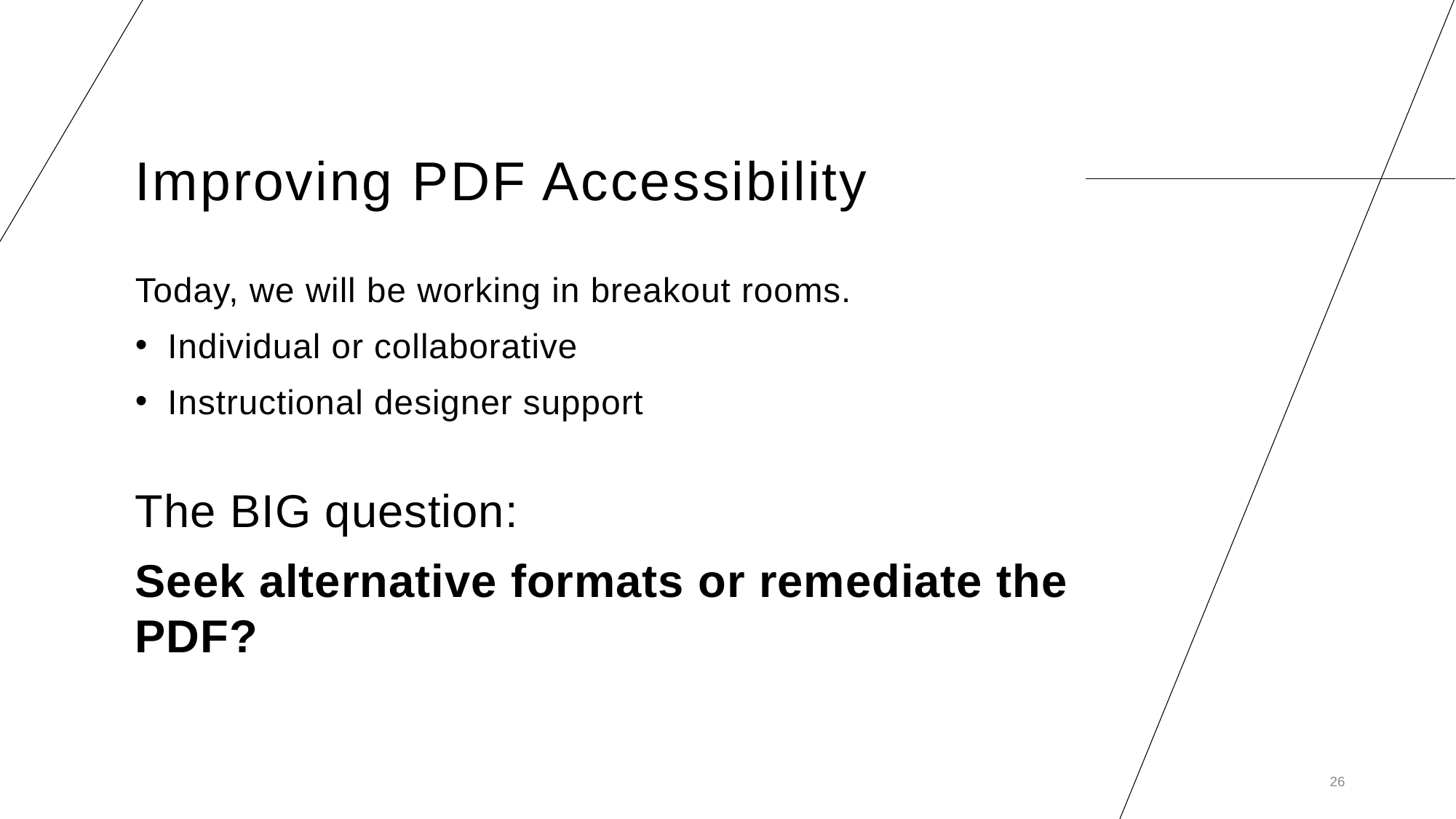

# Improving PDF Accessibility
Today, we will be working in breakout rooms.
Individual or collaborative
Instructional designer support

The BIG question:
Seek alternative formats or remediate the PDF?
26